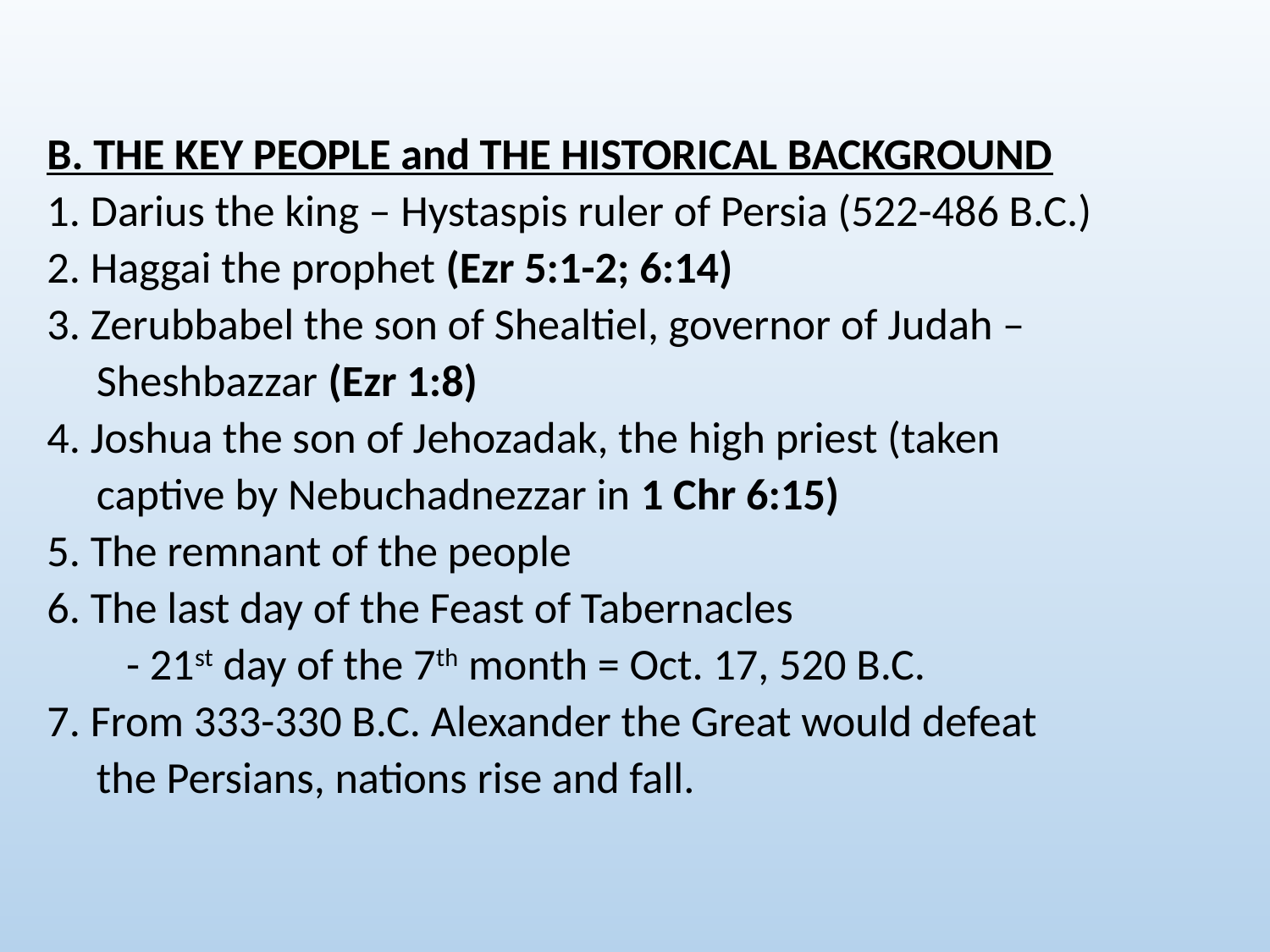

# B. THE KEY PEOPLE and THE HISTORICAL BACKGROUND 1. Darius the king – Hystaspis ruler of Persia (522-486 B.C.) 2. Haggai the prophet (Ezr 5:1-2; 6:14) 3. Zerubbabel the son of Shealtiel, governor of Judah – Sheshbazzar (Ezr 1:8) 4. Joshua the son of Jehozadak, the high priest (taken captive by Nebuchadnezzar in 1 Chr 6:15) 5. The remnant of the people 6. The last day of the Feast of Tabernacles - 21st day of the 7th month = Oct. 17, 520 B.C. 7. From 333-330 B.C. Alexander the Great would defeat the Persians, nations rise and fall.